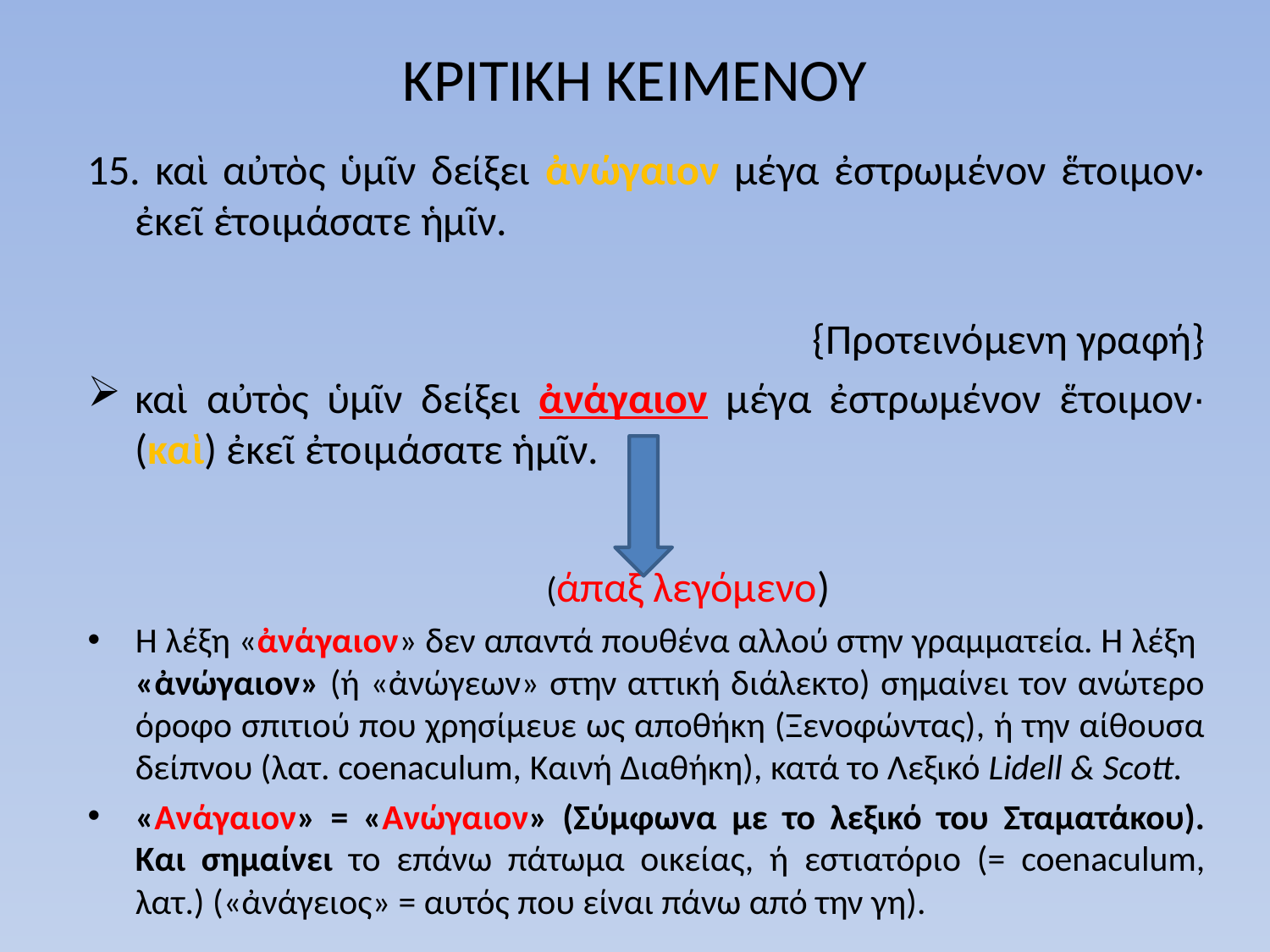

# ΚΡΙΤΙΚΗ ΚΕΙΜΕΝΟΥ
15. καὶ αὐτὸς ὑμῖν δείξει ἀνώγαιον μέγα ἐστρωμένον ἕτοιμον· ἐκεῖ ἑτοιμάσατε ἡμῖν.

{Προτεινόμενη γραφή}
καὶ αὐτὸς ὑμῖν δείξει ἀνάγαιον μέγα ἐστρωμένον ἕτοιμον∙ (καὶ) ἐκεῖ ἐτοιμάσατε ἡμῖν.

                                                         (άπαξ λεγόμενο)
Η λέξη «ἀνάγαιον» δεν απαντά πουθένα αλλού στην γραμματεία. Η λέξη  «ἀνώγαιον» (ή «ἀνώγεων» στην αττική διάλεκτο) σημαίνει τον ανώτερο όροφο σπιτιού που χρησίμευε ως αποθήκη (Ξενοφώντας), ή την αίθουσα δείπνου (λατ. coenaculum, Καινή Διαθήκη), κατά το Λεξικό Lidell & Scott.
«Ανάγαιον» = «Ανώγαιον» (Σύμφωνα με το λεξικό του Σταματάκου). Και σημαίνει το επάνω πάτωμα οικείας, ή εστιατόριο (= coenaculum, λατ.) («ἀνάγειος» = αυτός που είναι πάνω από την γη).